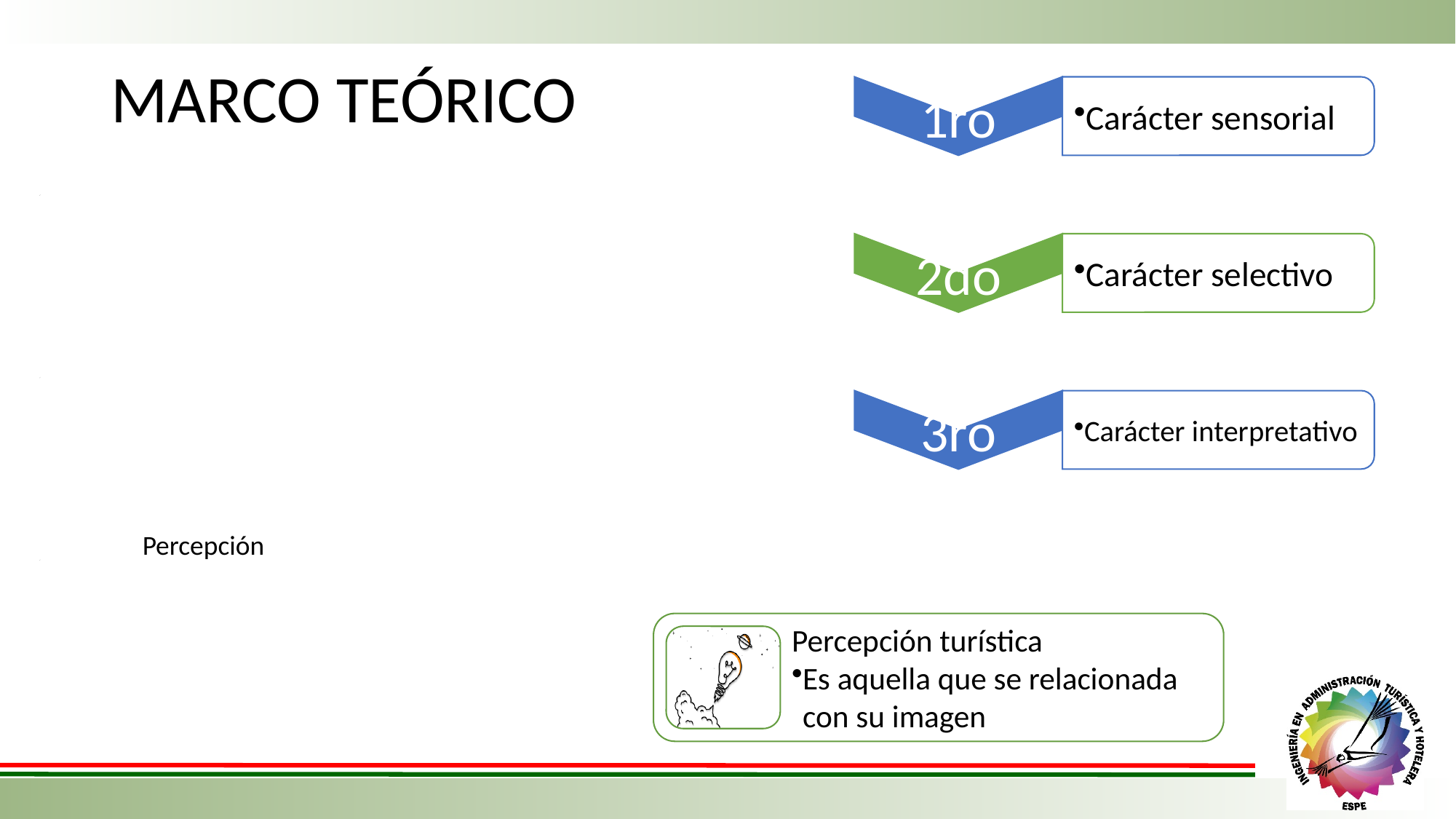

# MARCO TEÓRICO
1ro
Carácter sensorial
2do
Carácter selectivo
3ro
Carácter interpretativo
Percepción
Percepción turística
Es aquella que se relacionada con su imagen